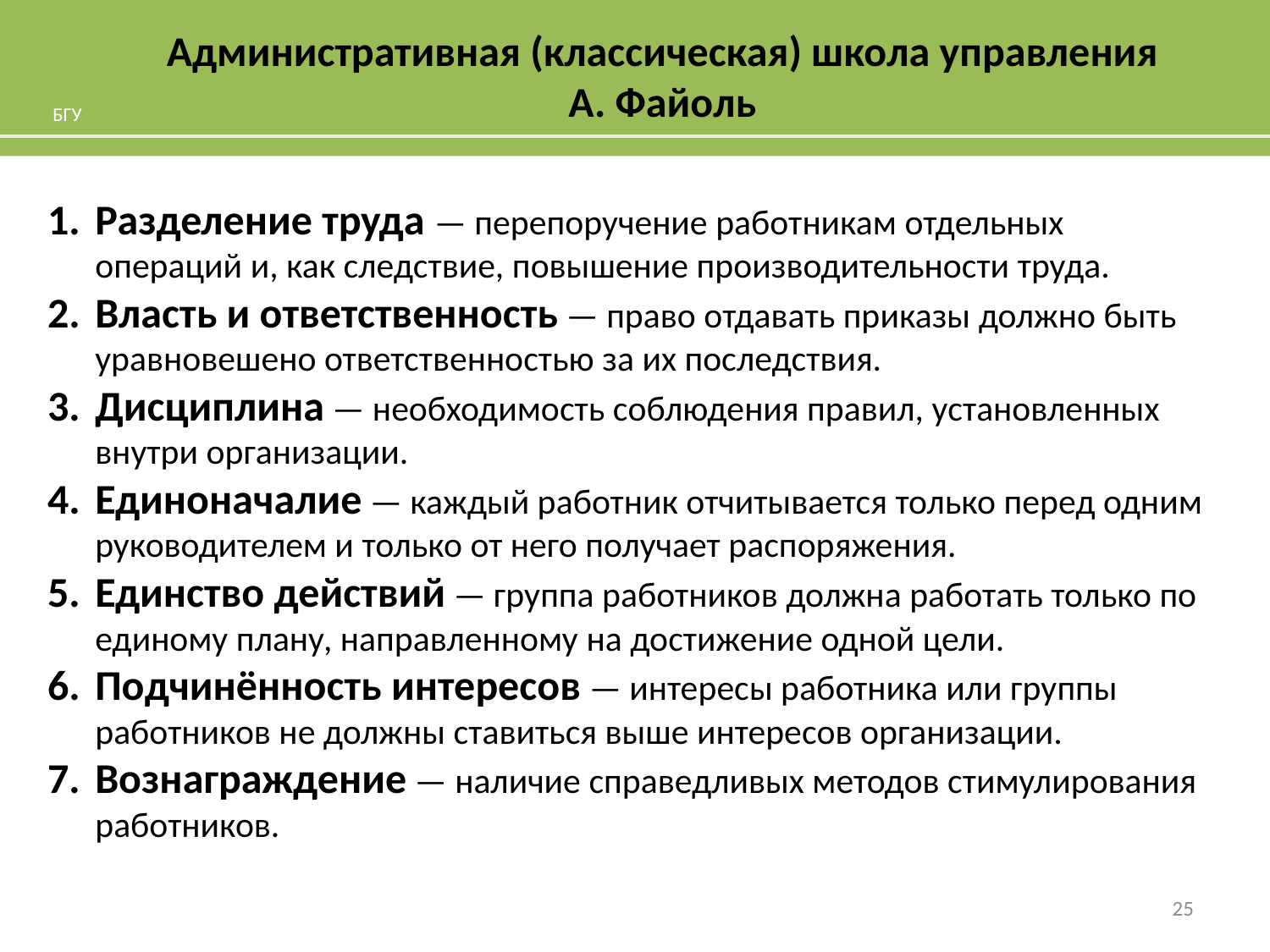

# Административная (классическая) школа управления А. Файоль
БГУ
Разделение труда — перепоручение работникам отдельных операций и, как следствие, повышение производительности труда.
Власть и ответственность — право отдавать приказы должно быть уравновешено ответственностью за их последствия.
Дисциплина — необходимость соблюдения правил, установленных внутри организации.
Единоначалие — каждый работник отчитывается только перед одним руководителем и только от него получает распоряжения.
Единство действий — группа работников должна работать только по единому плану, направленному на достижение одной цели.
Подчинённость интересов — интересы работника или группы работников не должны ставиться выше интересов организации.
Вознаграждение — наличие справедливых методов стимулирования работников.
25